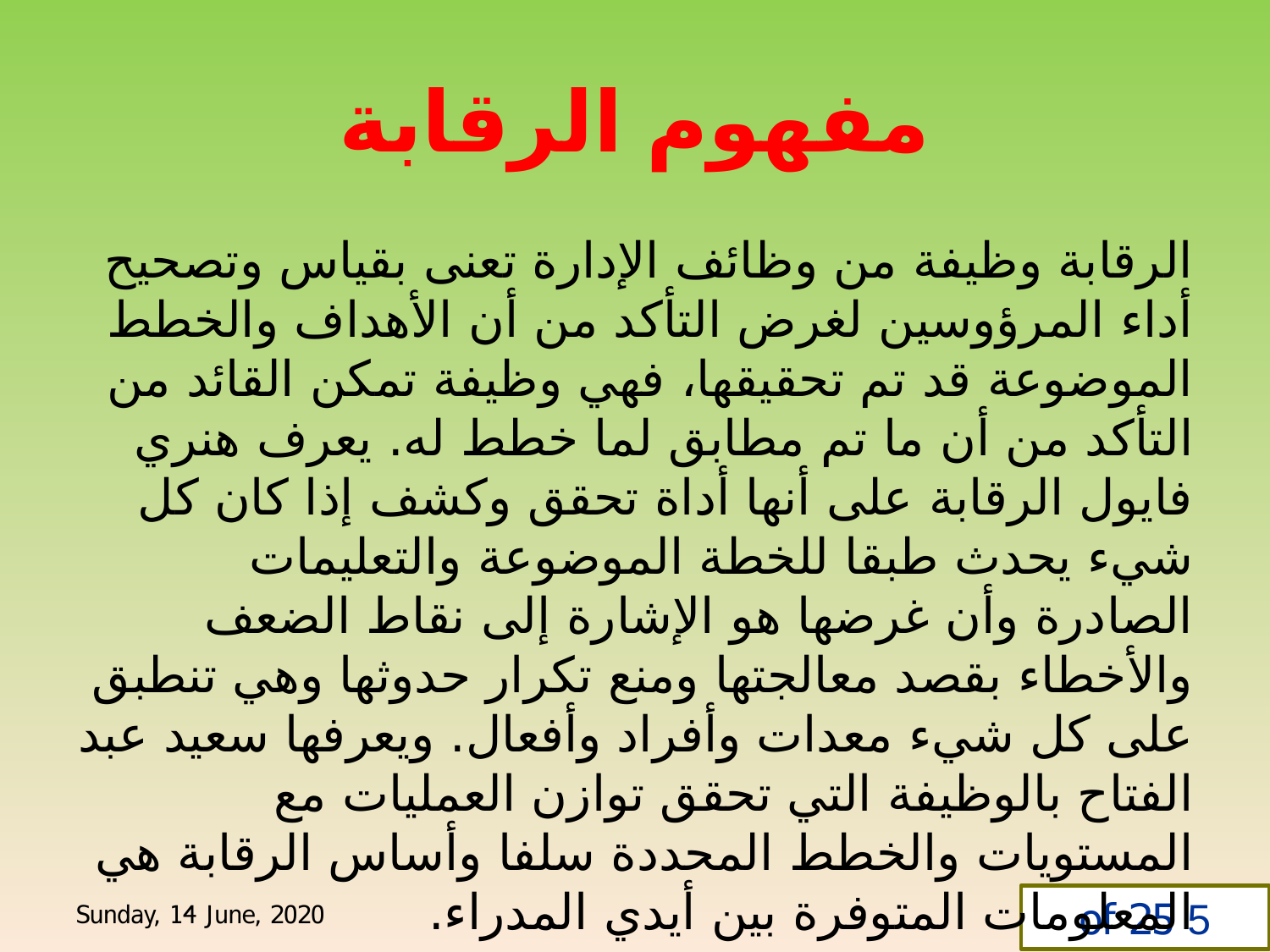

# مفهوم الرقابة
الرقابة وظيفة من وظائف الإدارة تعنى بقياس وتصحيح أداء المرؤوسين لغرض التأكد من أن الأهداف والخطط الموضوعة قد تم تحقيقها، فهي وظيفة تمكن القائد من التأكد من أن ما تم مطابق لما خطط له. يعرف هنري فايول الرقابة على أنها أداة تحقق وكشف إذا كان كل شيء يحدث طبقا للخطة الموضوعة والتعليمات الصادرة وأن غرضها هو الإشارة إلى نقاط الضعف والأخطاء بقصد معالجتها ومنع تكرار حدوثها وهي تنطبق على كل شيء معدات وأفراد وأفعال. ويعرفها سعيد عبد الفتاح بالوظيفة التي تحقق توازن العمليات مع المستويات والخطط المحددة سلفا وأساس الرقابة هي المعلومات المتوفرة بين أيدي المدراء.
Sunday, 14 June, 2020